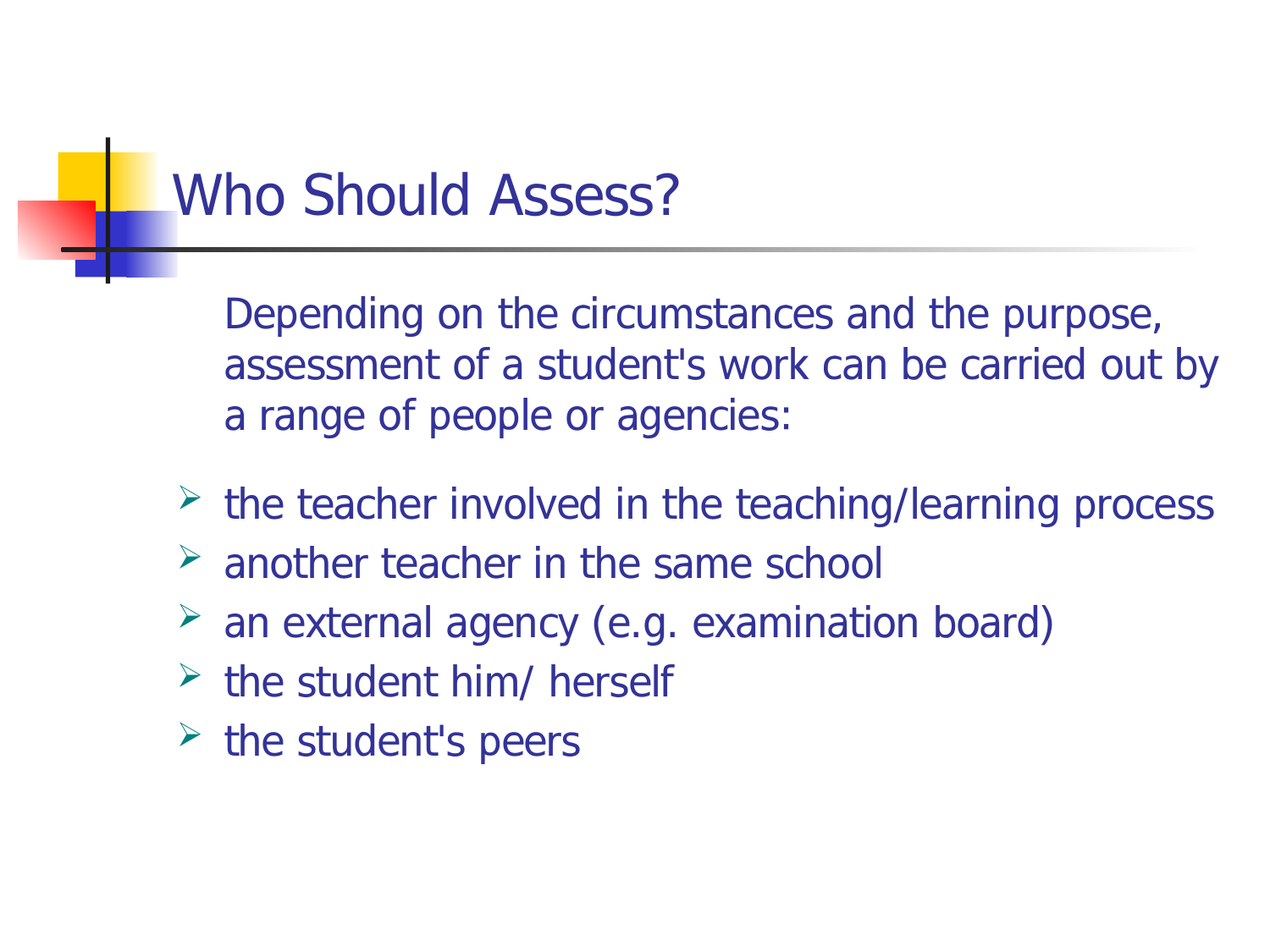

# Who Should Assess?
	Depending on the circumstances and the purpose, assessment of a student's work can be carried out by a range of people or agencies:

the teacher involved in the teaching/learning process
another teacher in the same school
an external agency (e.g. examination board)
the student him/ herself
the student's peers